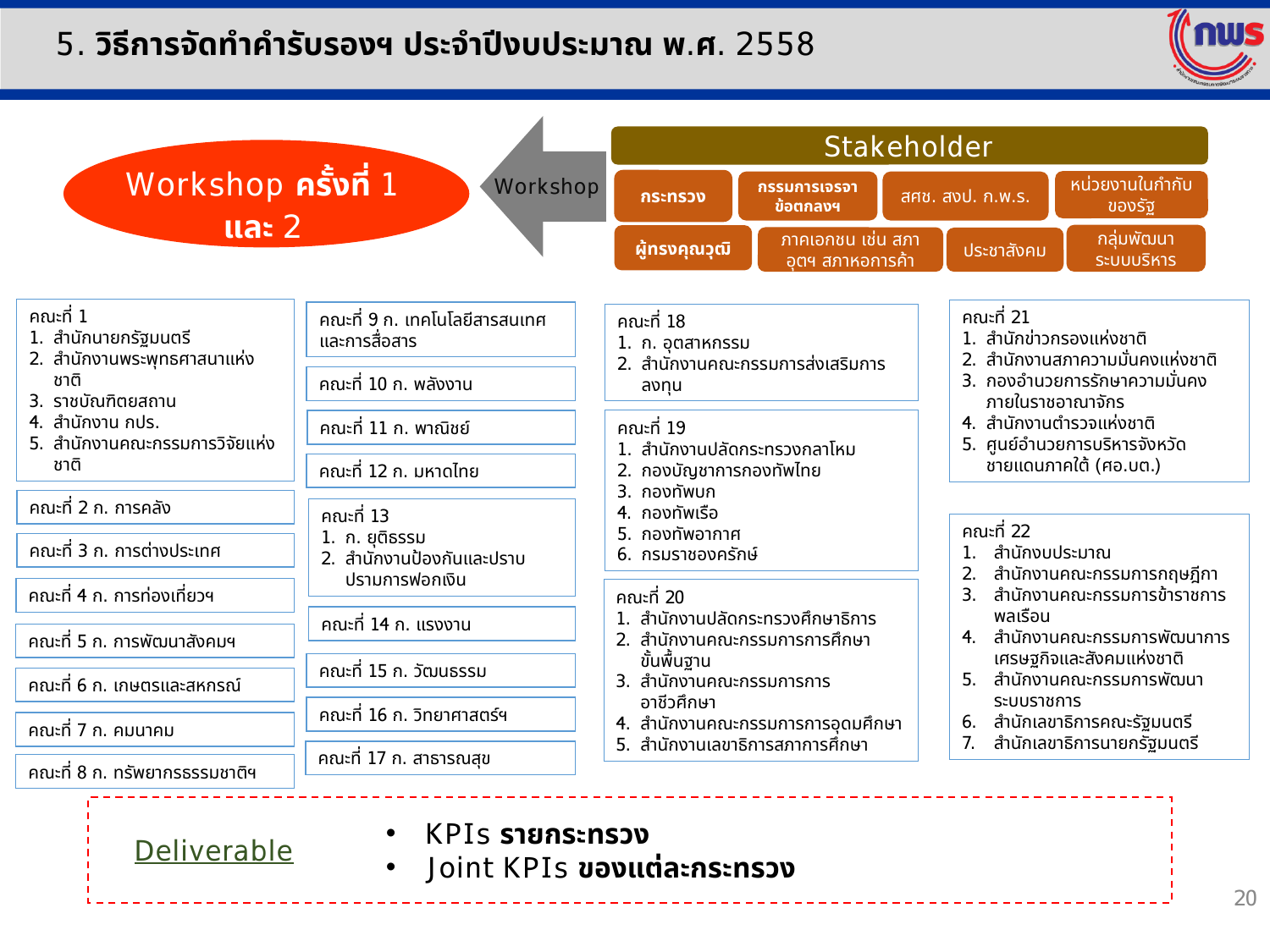

5. วิธีการจัดทำคำรับรองฯ ประจำปีงบประมาณ พ.ศ. 2558

Stakeholder

Workshop ครั้งที่ 1 และ 2
(22 คณะ)
Workshop
กระทรวง
หน่วยงานในกำกับของรัฐ
กรรมการเจรจาข้อตกลงฯ
สศช. สงป. ก.พ.ร.
กลุ่มพัฒนาระบบบริหาร
ผู้ทรงคุณวุฒิ
ภาคเอกชน เช่น สภาอุตฯ สภาหอการค้า
ประชาสังคม
คณะที่ 1
สำนักนายกรัฐมนตรี
สำนักงานพระพุทธศาสนาแห่งชาติ
ราชบัณฑิตยสถาน
สำนักงาน กปร.
สำนักงานคณะกรรมการวิจัยแห่งชาติ
คณะที่ 21
สำนักข่าวกรองแห่งชาติ
สำนักงานสภาความมั่นคงแห่งชาติ
กองอำนวยการรักษาความมั่นคงภายในราชอาณาจักร
สำนักงานตำรวจแห่งชาติ
ศูนย์อำนวยการบริหารจังหวัดชายแดนภาคใต้ (ศอ.บต.)
คณะที่ 9 ก. เทคโนโลยีสารสนเทศและการสื่อสาร
คณะที่ 18
ก. อุตสาหกรรม
สำนักงานคณะกรรมการส่งเสริมการลงทุน
คณะที่ 10 ก. พลังงาน
คณะที่ 19
สำนักงานปลัดกระทรวงกลาโหม
กองบัญชาการกองทัพไทย
กองทัพบก
กองทัพเรือ
กองทัพอากาศ
กรมราชองครักษ์
คณะที่ 11 ก. พาณิชย์
คณะที่ 12 ก. มหาดไทย
คณะที่ 2 ก. การคลัง
คณะที่ 13
ก. ยุติธรรม
สำนักงานป้องกันและปราบปรามการฟอกเงิน
คณะที่ 22
สำนักงบประมาณ
สำนักงานคณะกรรมการกฤษฎีกา
สำนักงานคณะกรรมการข้าราชการพลเรือน
สำนักงานคณะกรรมการพัฒนาการเศรษฐกิจและสังคมแห่งชาติ
สำนักงานคณะกรรมการพัฒนาระบบราชการ
สำนักเลขาธิการคณะรัฐมนตรี
สำนักเลขาธิการนายกรัฐมนตรี
คณะที่ 3 ก. การต่างประเทศ
คณะที่ 4 ก. การท่องเที่ยวฯ
คณะที่ 20
สำนักงานปลัดกระทรวงศึกษาธิการ
สำนักงานคณะกรรมการการศึกษา
ขั้นพื้นฐาน
สำนักงานคณะกรรมการการอาชีวศึกษา
สำนักงานคณะกรรมการการอุดมศึกษา
สำนักงานเลขาธิการสภาการศึกษา
คณะที่ 14 ก. แรงงาน
คณะที่ 5 ก. การพัฒนาสังคมฯ
คณะที่ 15 ก. วัฒนธรรม
คณะที่ 6 ก. เกษตรและสหกรณ์
คณะที่ 16 ก. วิทยาศาสตร์ฯ
คณะที่ 7 ก. คมนาคม
คณะที่ 17 ก. สาธารณสุข
คณะที่ 8 ก. ทรัพยากรธรรมชาติฯ

KPIs รายกระทรวง
Joint KPIs ของแต่ละกระทรวง
Deliverable
20